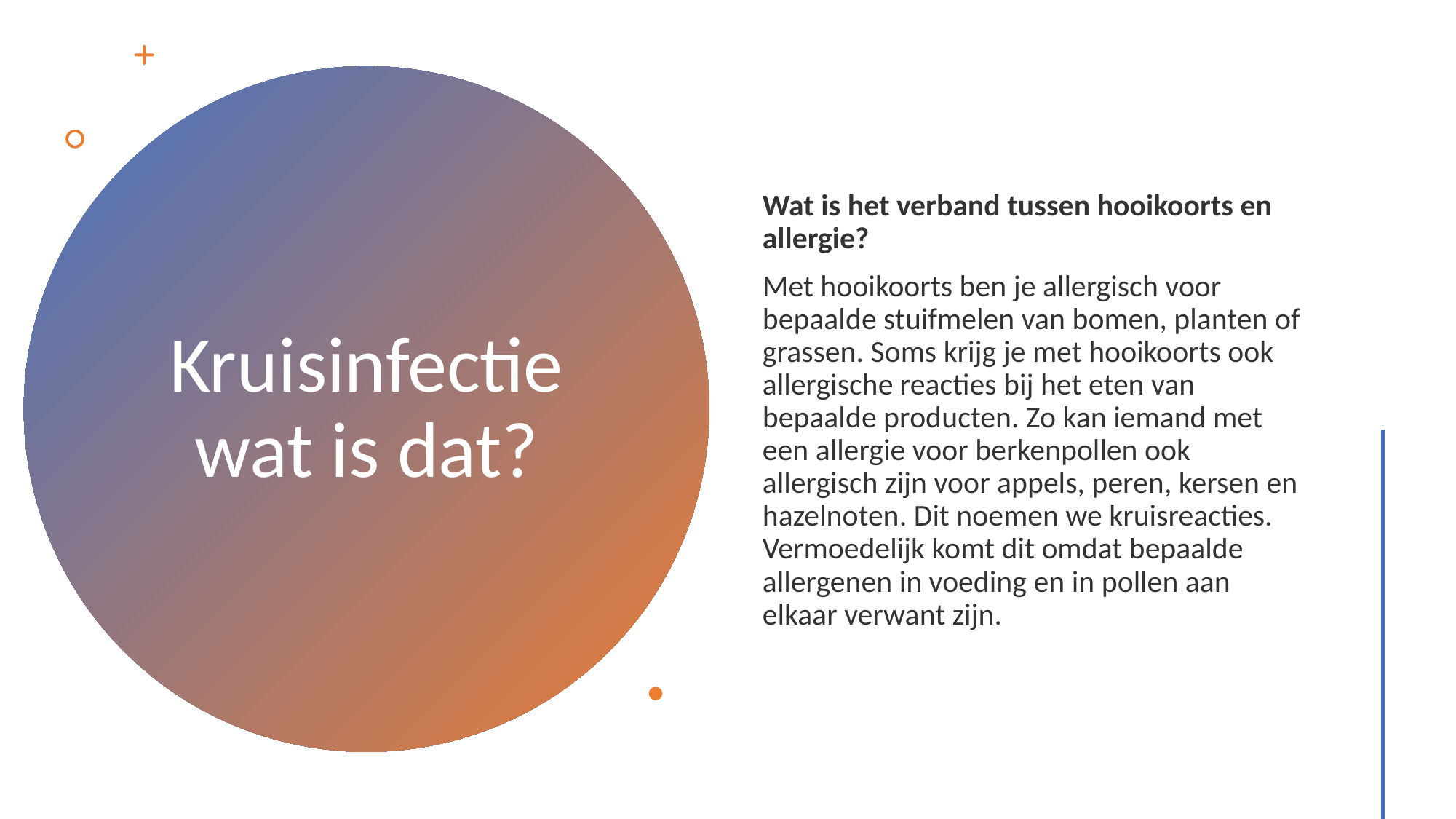

Wat is het verband tussen hooikoorts en allergie?
Met hooikoorts ben je allergisch voor bepaalde stuifmelen van bomen, planten of grassen. Soms krijg je met hooikoorts ook allergische reacties bij het eten van bepaalde producten. Zo kan iemand met een allergie voor berkenpollen ook allergisch zijn voor appels, peren, kersen en hazelnoten. Dit noemen we kruisreacties. Vermoedelijk komt dit omdat bepaalde allergenen in voeding en in pollen aan elkaar verwant zijn.

# Kruisinfectie wat is dat?